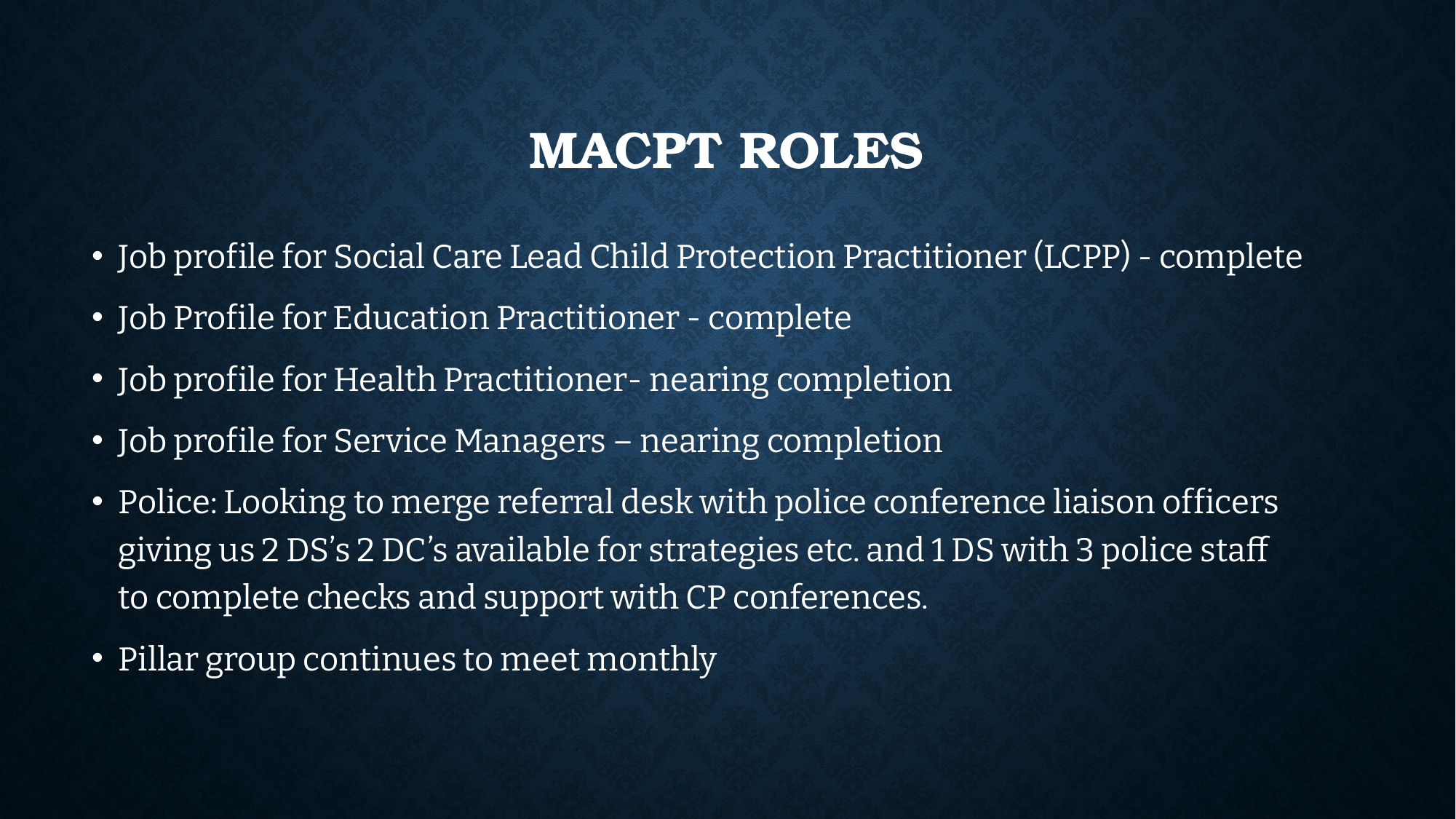

# MACPT Roles

Job profile for Social Care Lead Child Protection Practitioner (LCPP) - complete
Job Profile for Education Practitioner - complete
Job profile for Health Practitioner- nearing completion
Job profile for Service Managers – nearing completion
Police: Looking to merge referral desk with police conference liaison officers giving us 2 DS’s 2 DC’s available for strategies etc. and 1 DS with 3 police staff to complete checks and support with CP conferences.
Pillar group continues to meet monthly